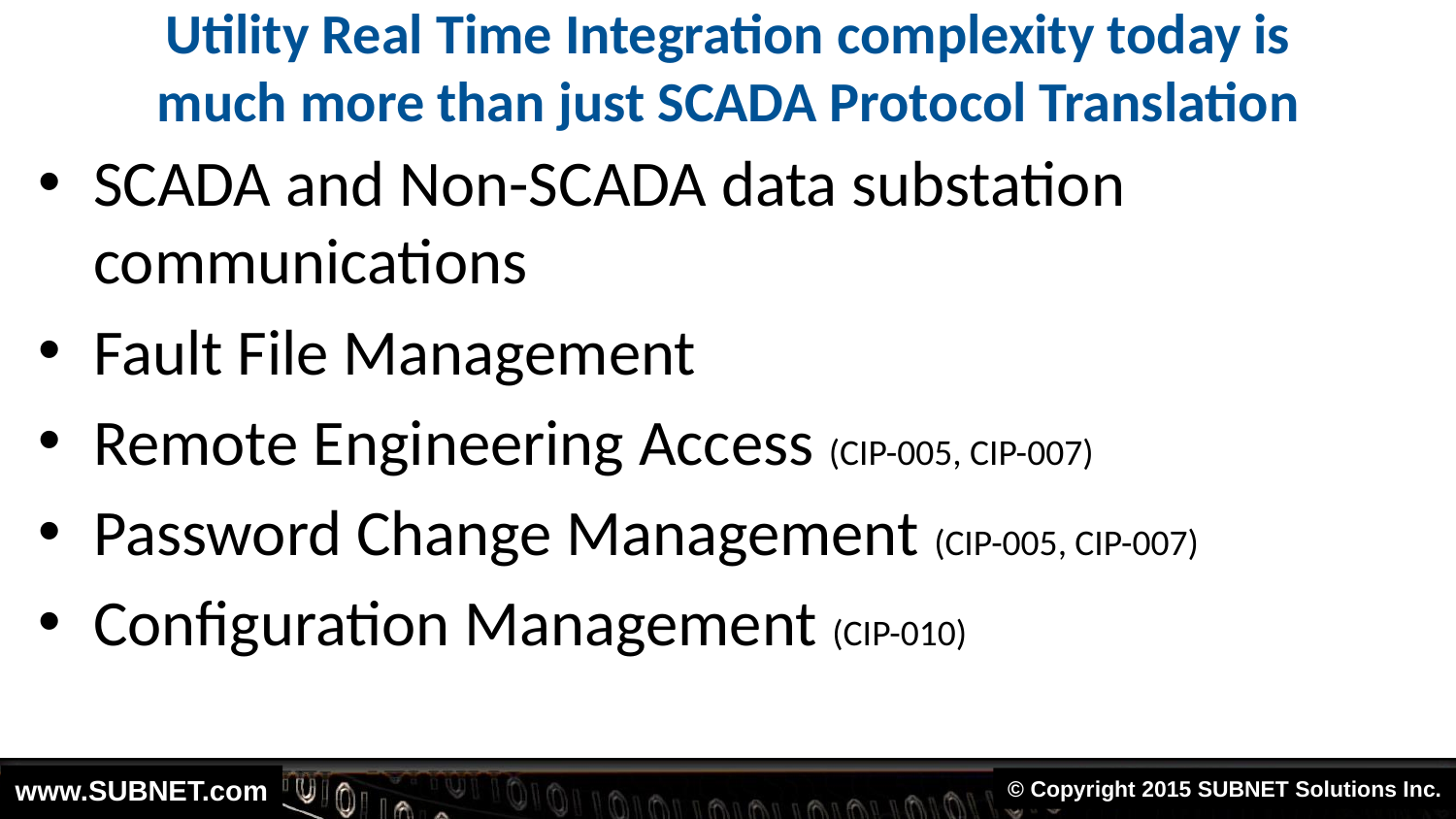

# Utility Real Time Integration complexity today is much more than just SCADA Protocol Translation
SCADA and Non-SCADA data substation communications
Fault File Management
Remote Engineering Access (CIP-005, CIP-007)
Password Change Management (CIP-005, CIP-007)
Configuration Management (CIP-010)